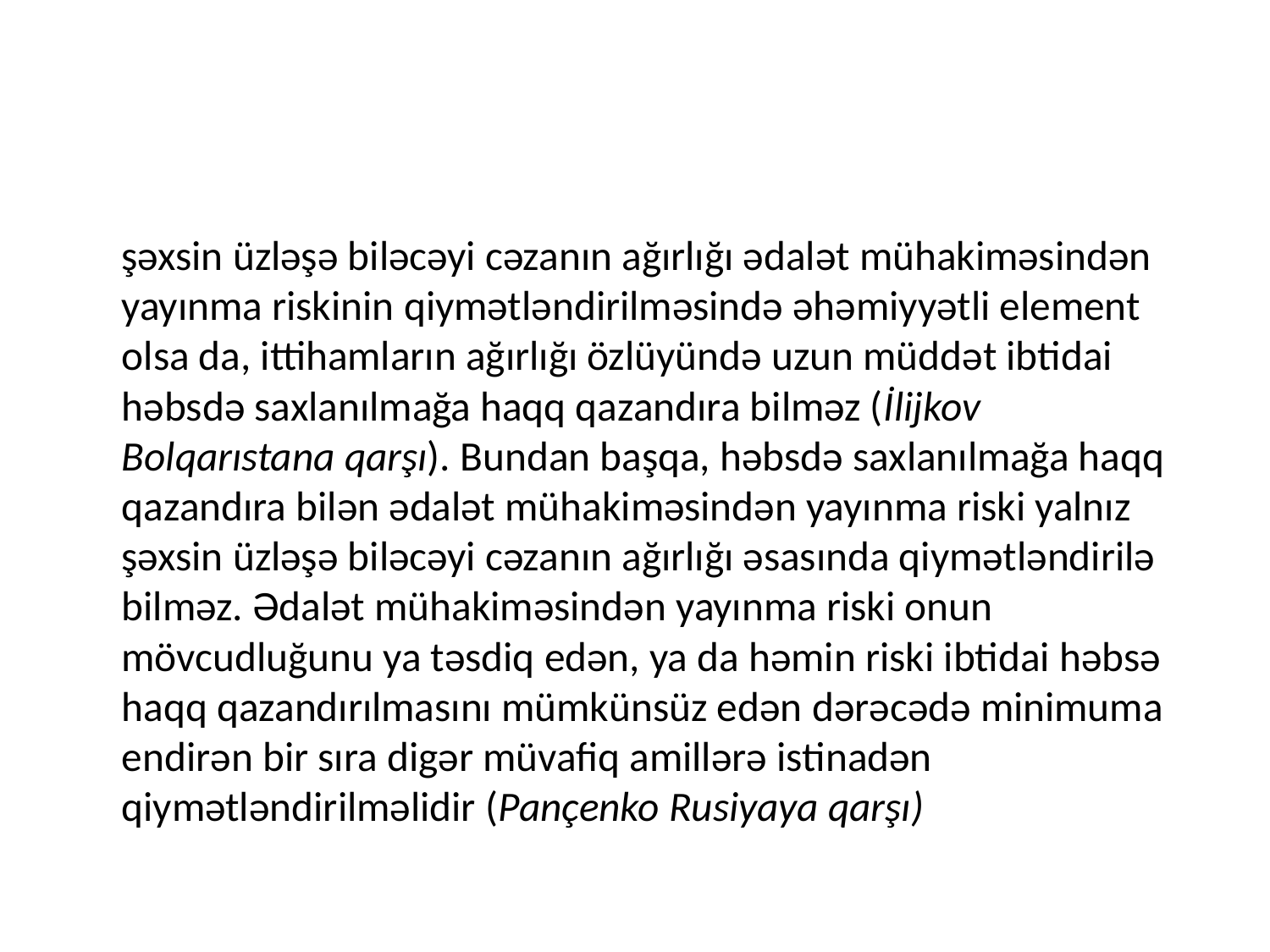

#
	şəxsin üzləşə biləcəyi cəzanın ağırlığı ədalət mühakiməsindən yayınma riskinin qiymətləndirilməsində əhəmiyyətli element olsa da, ittihamların ağırlığı özlüyündə uzun müddət ibtidai həbsdə saxlanılmağa haqq qazandıra bilməz (İlijkov Bolqarıstana qarşı). Bundan başqa, həbsdə saxlanılmağa haqq qazandıra bilən ədalət mühakiməsindən yayınma riski yalnız şəxsin üzləşə biləcəyi cəzanın ağırlığı əsasında qiymətləndirilə bilməz. Ədalət mühakiməsindən yayınma riski onun mövcudluğunu ya təsdiq edən, ya da həmin riski ibtidai həbsə haqq qazandırılmasını mümkünsüz edən dərəcədə minimuma endirən bir sıra digər müvafiq amillərə istinadən qiymətləndirilməlidir (Pançenko Rusiyaya qarşı)